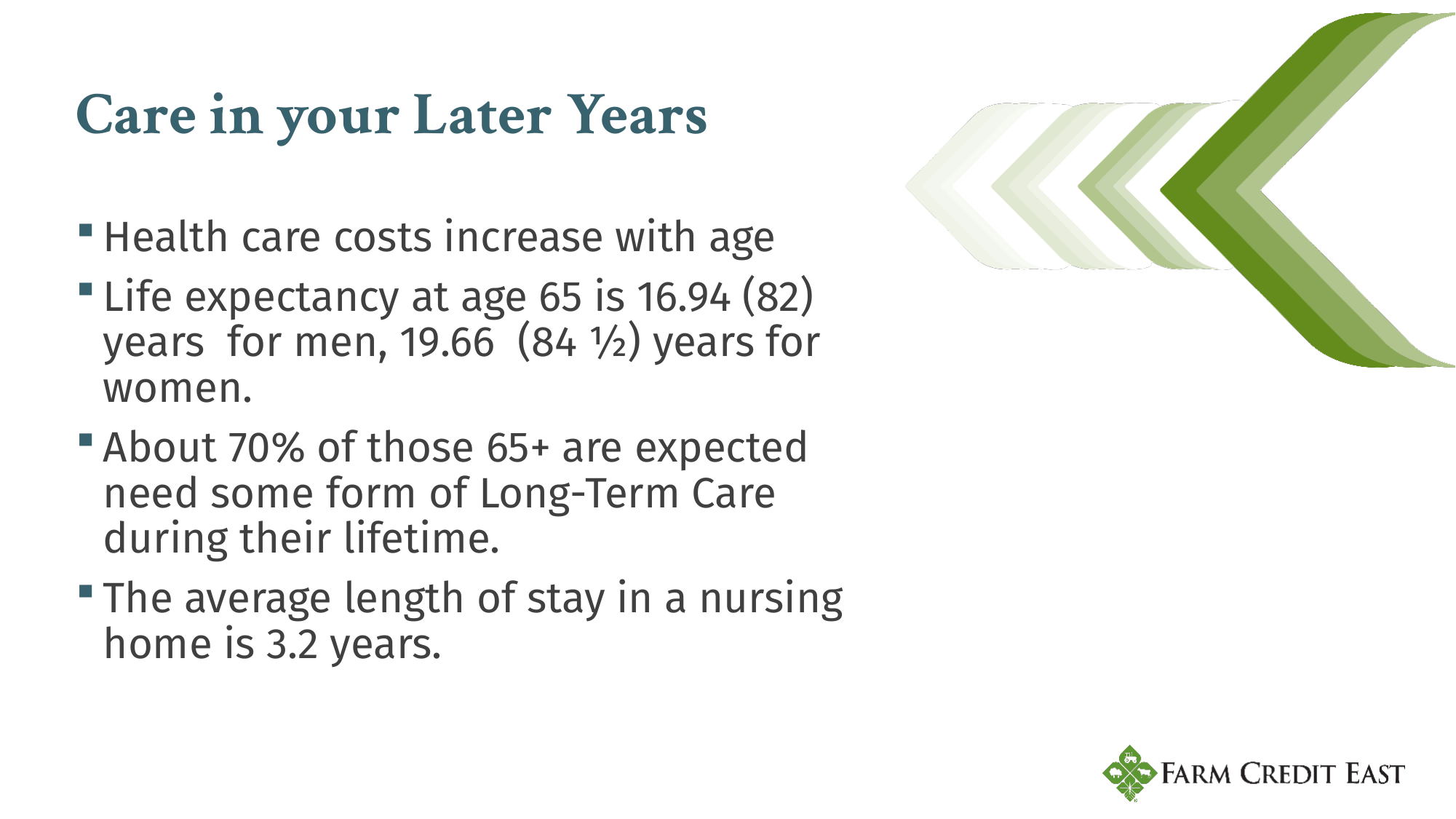

# Care in your Later Years
Health care costs increase with age
Life expectancy at age 65 is 16.94 (82) years  for men, 19.66  (84 ½) years for women.
About 70% of those 65+ are expected need some form of Long-Term Care during their lifetime.
The average length of stay in a nursing home is 3.2 years.